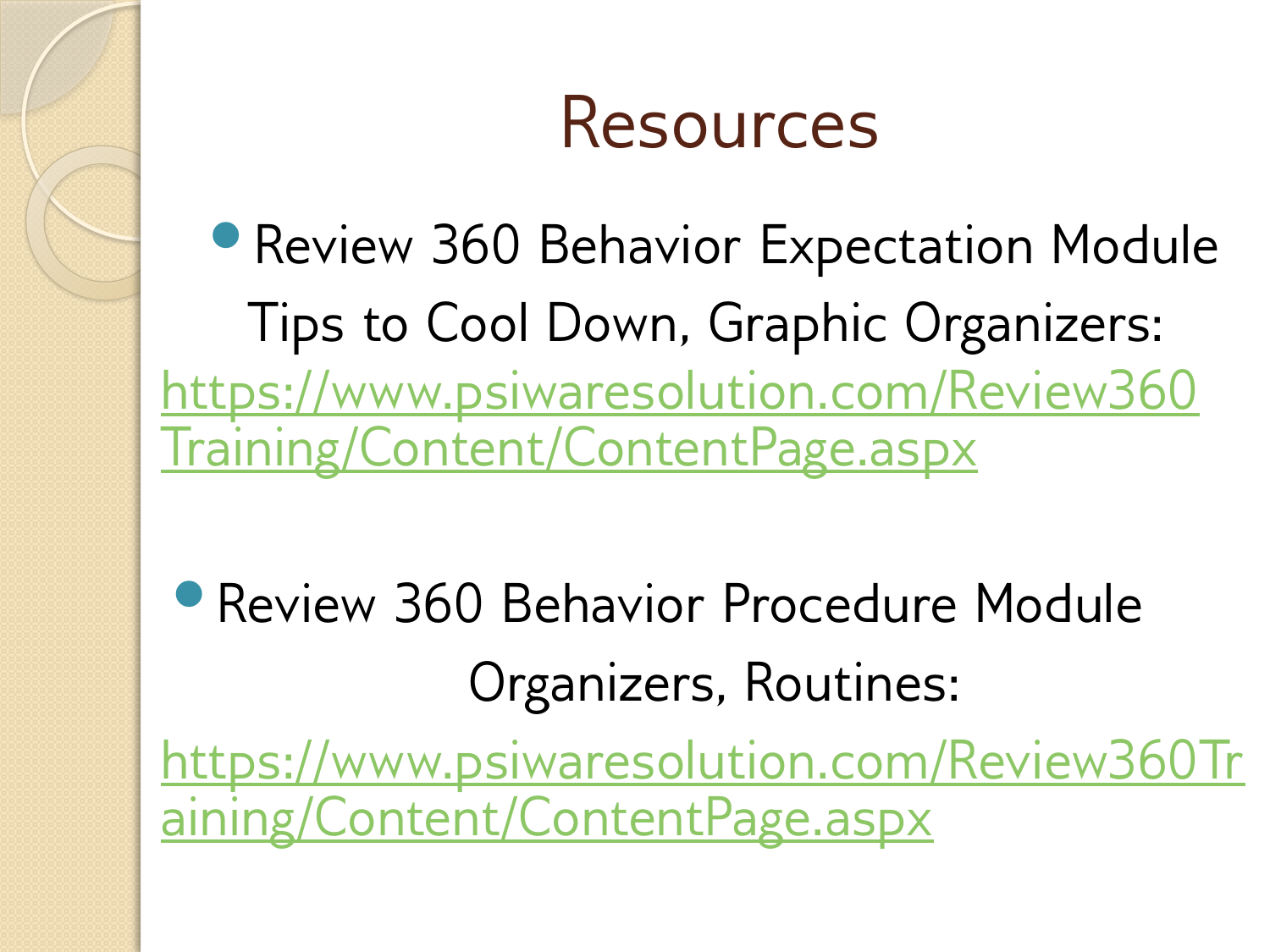

# Resources
Review 360 Behavior Expectation Module
Tips to Cool Down, Graphic Organizers: https://www.psiwaresolution.com/Review360Training/Content/ContentPage.aspx

Review 360 Behavior Procedure Module
Organizers, Routines:
https://www.psiwaresolution.com/Review360Training/Content/ContentPage.aspx